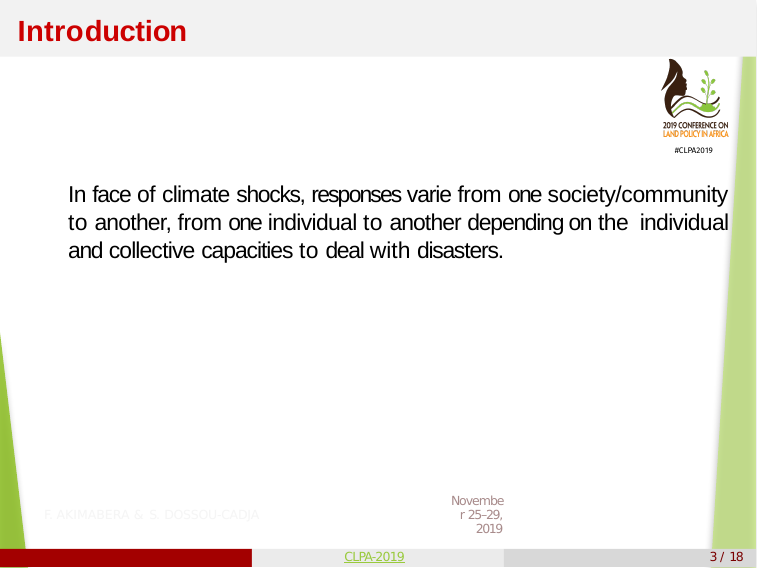

# Introduction
In face of climate shocks, responses varie from one society/community  to another, from one individual to another depending on the  individual and collective capacities to deal with disasters.

F. AKIMABERA & S. DOSSOU-CADJA
November 25–29, 2019

CLPA-2019
3 / 18